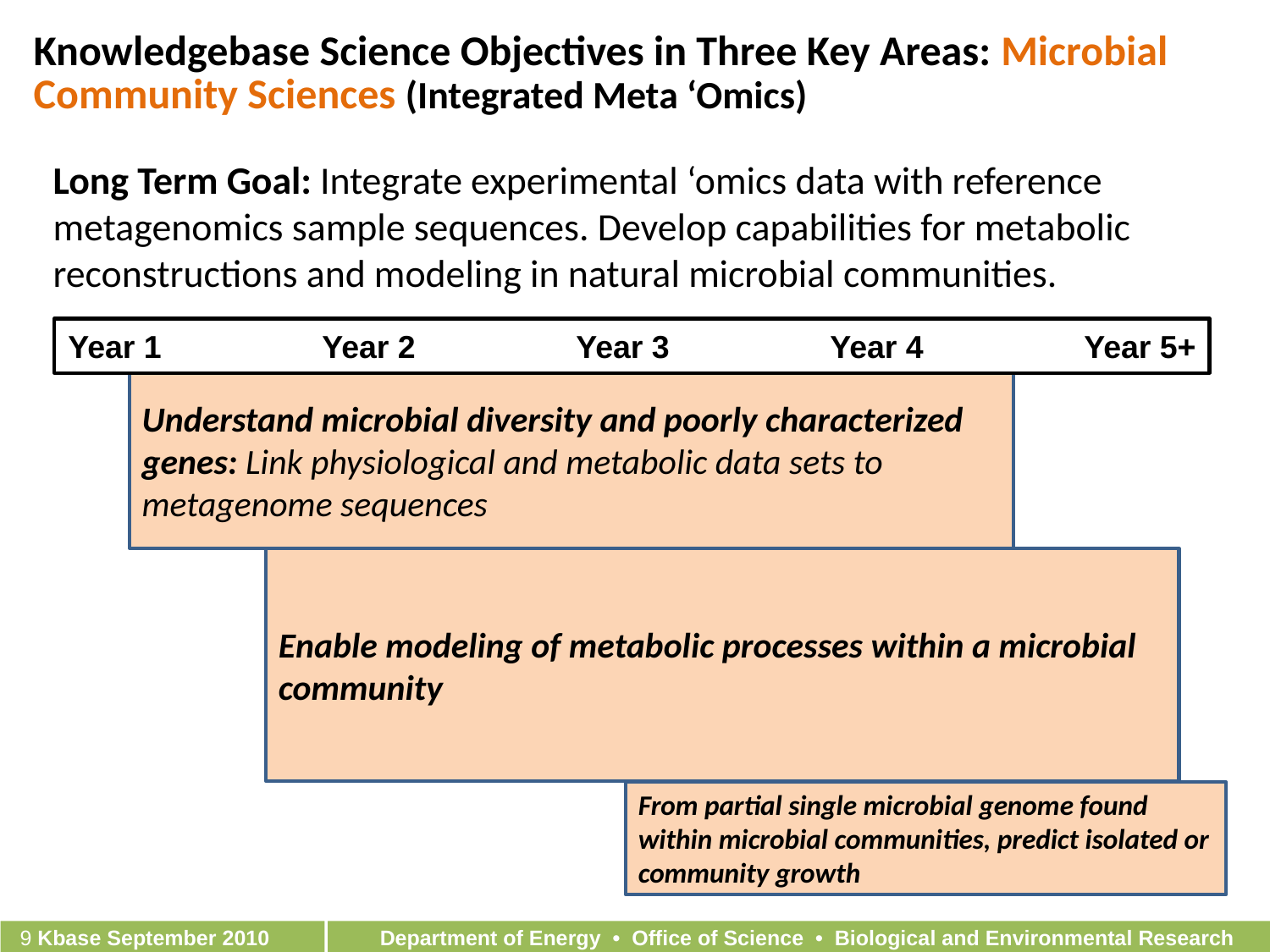

Knowledgebase Science Objectives in Three Key Areas: Microbial Community Sciences (Integrated Meta ‘Omics)

Long Term Goal: Integrate experimental ‘omics data with reference metagenomics sample sequences. Develop capabilities for metabolic reconstructions and modeling in natural microbial communities.

Year 1 		Year 2		Year 3		Year 4		Year 5+
Understand microbial diversity and poorly characterized genes: Link physiological and metabolic data sets to metagenome sequences
Enable modeling of metabolic processes within a microbial community
From partial single microbial genome found within microbial communities, predict isolated or community growth